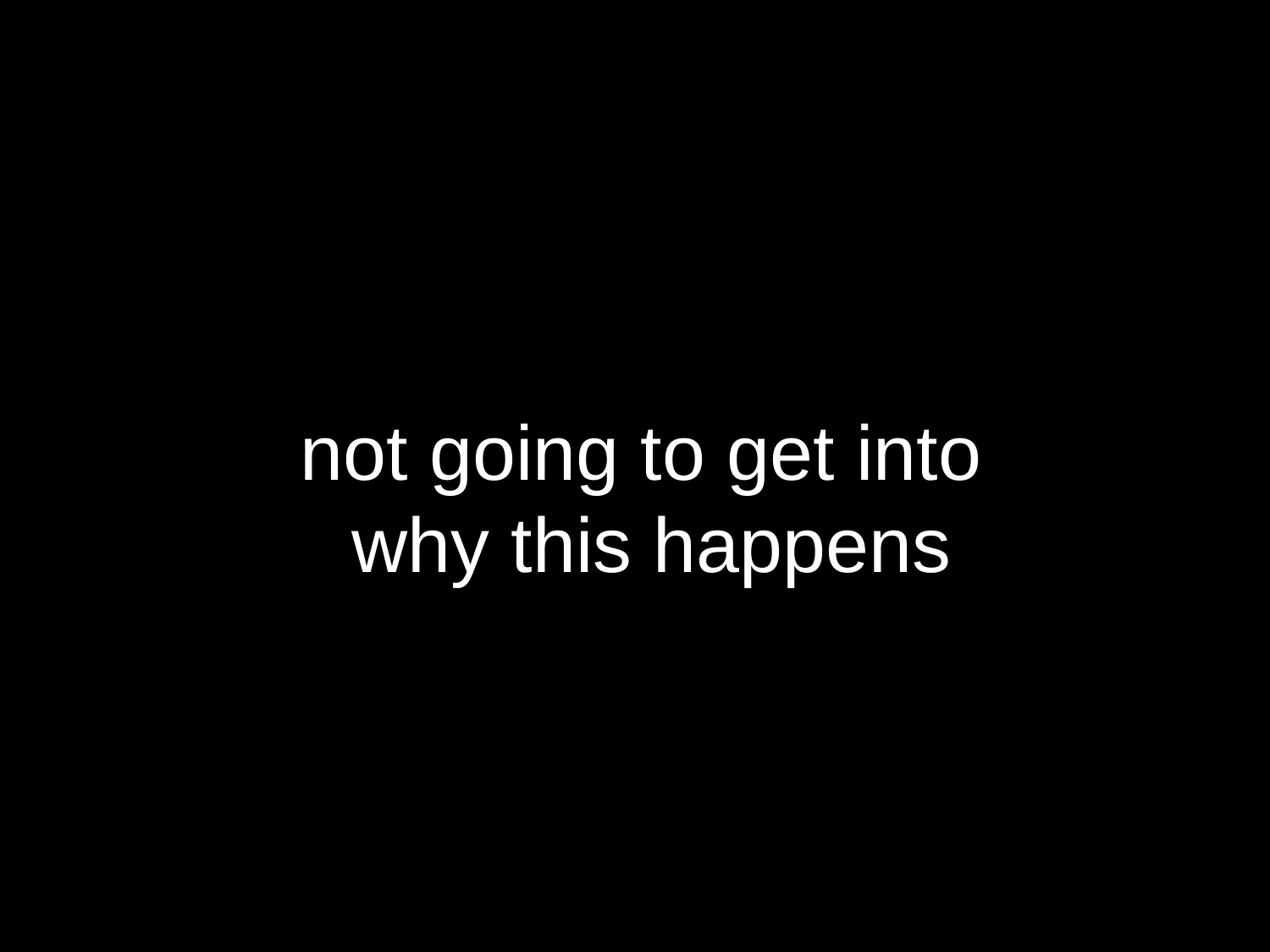

not going to get into
why this happens